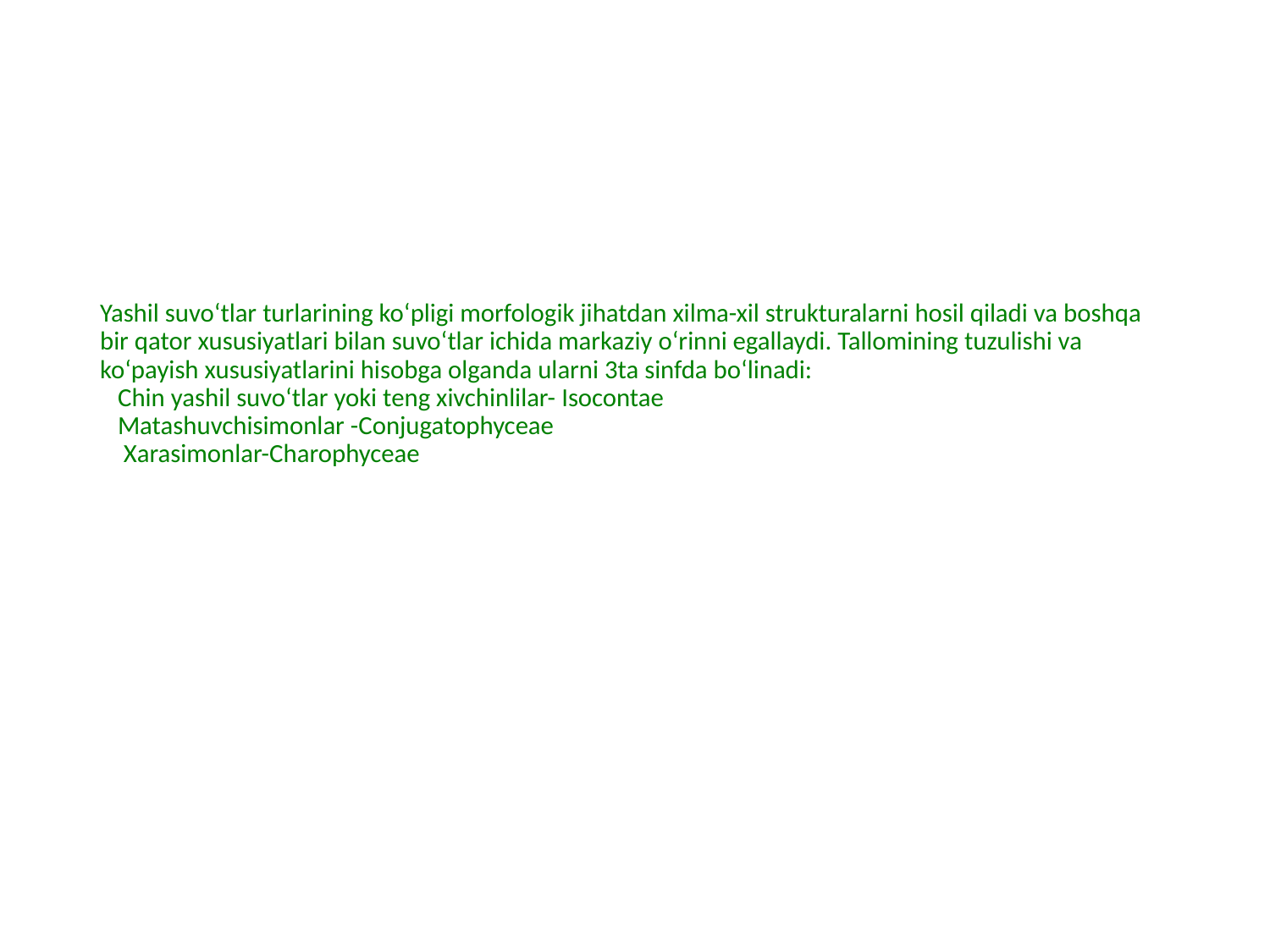

# Yashil suvoʻtlar turlarining koʻpligi morfologik jihatdan xilma-xil strukturalarni hosil qiladi va boshqa bir qator xususiyatlari bilan suvoʻtlar ichida markaziy oʻrinni egallaydi. Tallomining tuzulishi va koʻpayish xususiyatlarini hisobga olganda ularni 3ta sinfda boʻlinadi: Chin yashil suvoʻtlar yoki teng xivchinlilar- Isocontae Matashuvchisimonlar -Conjugatophyceae Xarasimonlar-Charophyceae